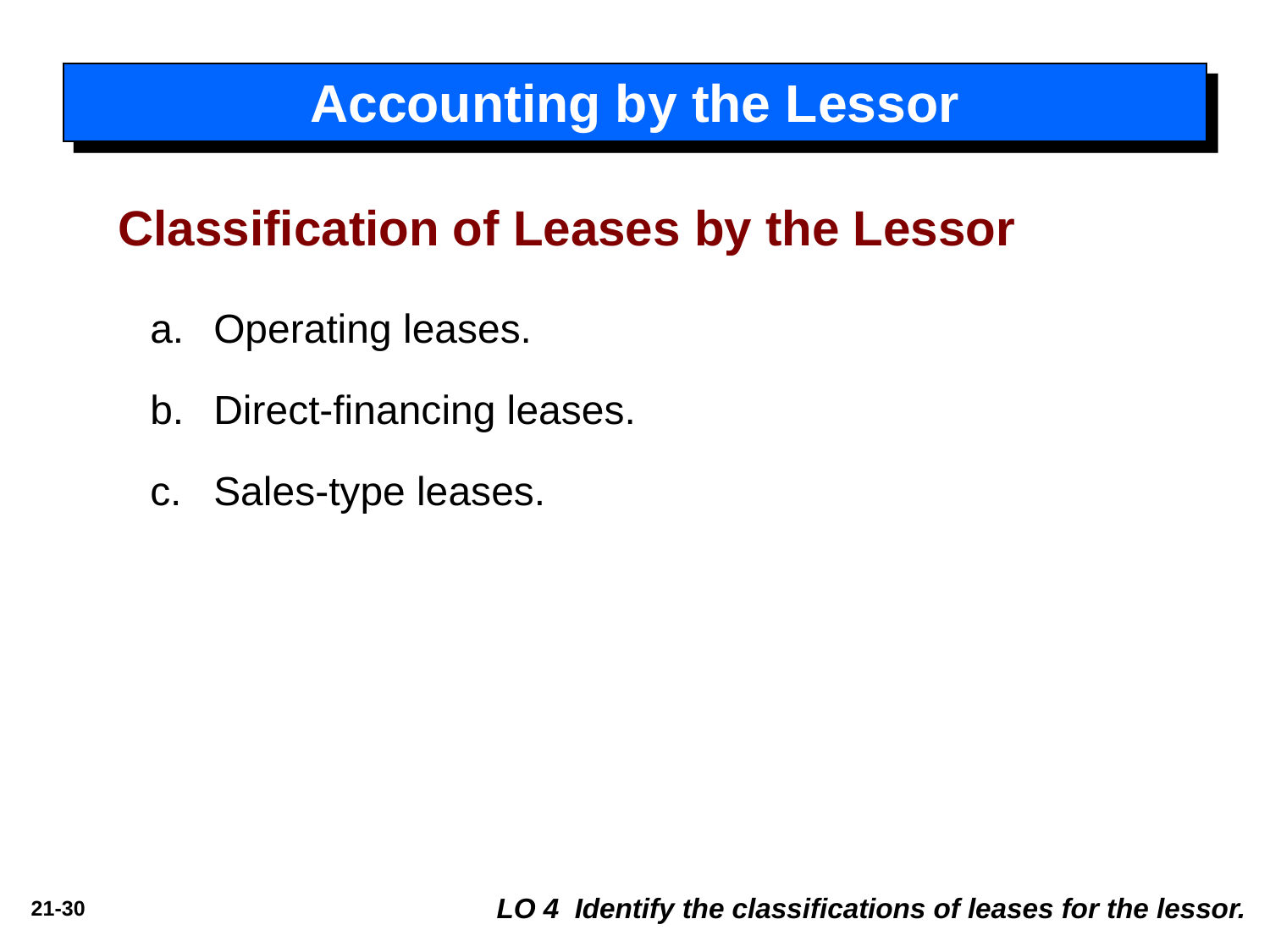

Accounting by the Lessor
Classification of Leases by the Lessor
Operating leases.
Direct-financing leases.
Sales-type leases.
LO 4  Identify the classifications of leases for the lessor.